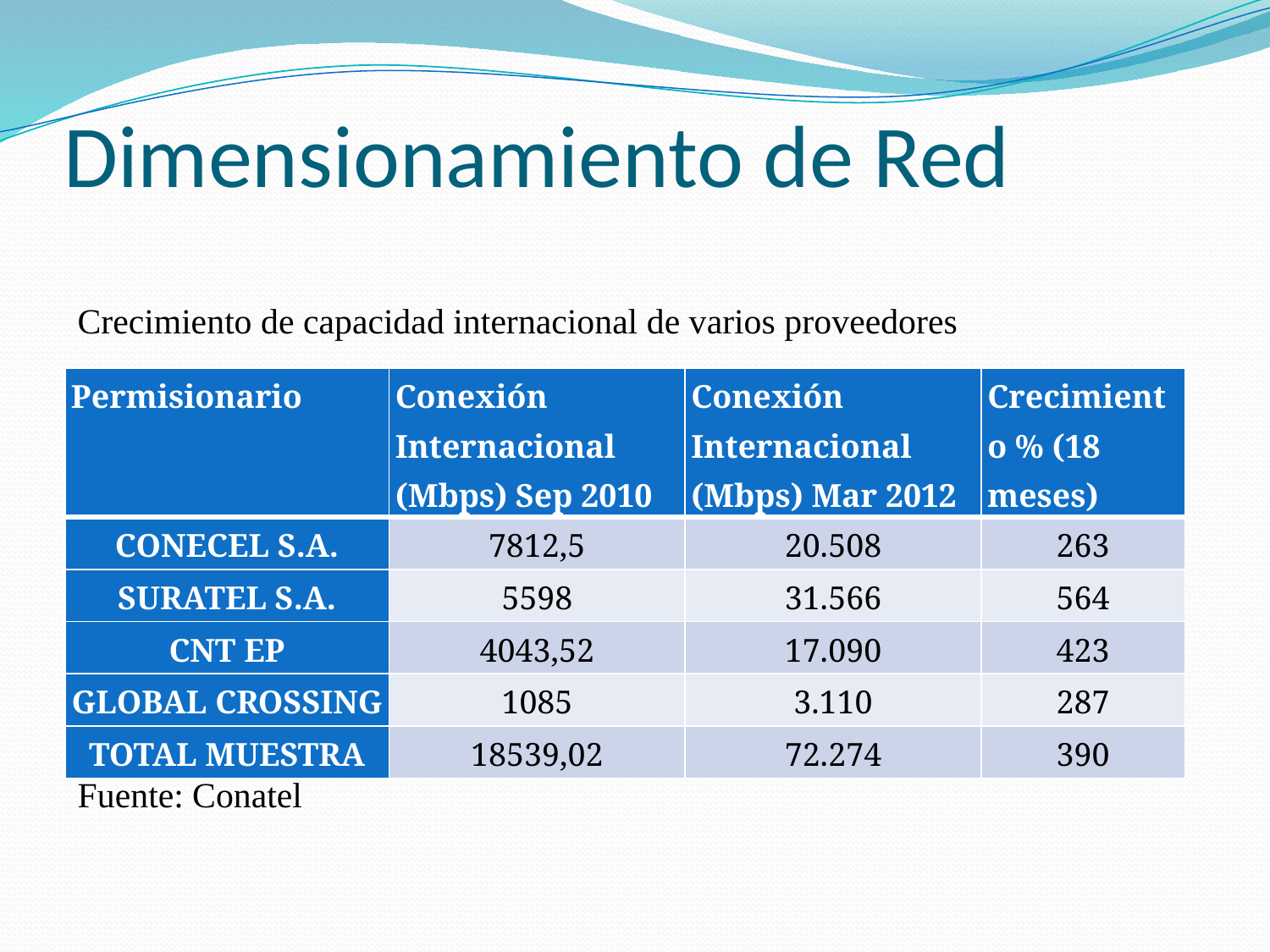

# Dimensionamiento de Red
Crecimiento de capacidad internacional de varios proveedores

| Permisionario | Conexión Internacional (Mbps) Sep 2010 | Conexión Internacional (Mbps) Mar 2012 | Crecimiento % (18 meses) |
| --- | --- | --- | --- |
| CONECEL S.A. | 7812,5 | 20.508 | 263 |
| SURATEL S.A. | 5598 | 31.566 | 564 |
| CNT EP | 4043,52 | 17.090 | 423 |
| GLOBAL CROSSING | 1085 | 3.110 | 287 |
| TOTAL MUESTRA | 18539,02 | 72.274 | 390 |
Fuente: Conatel